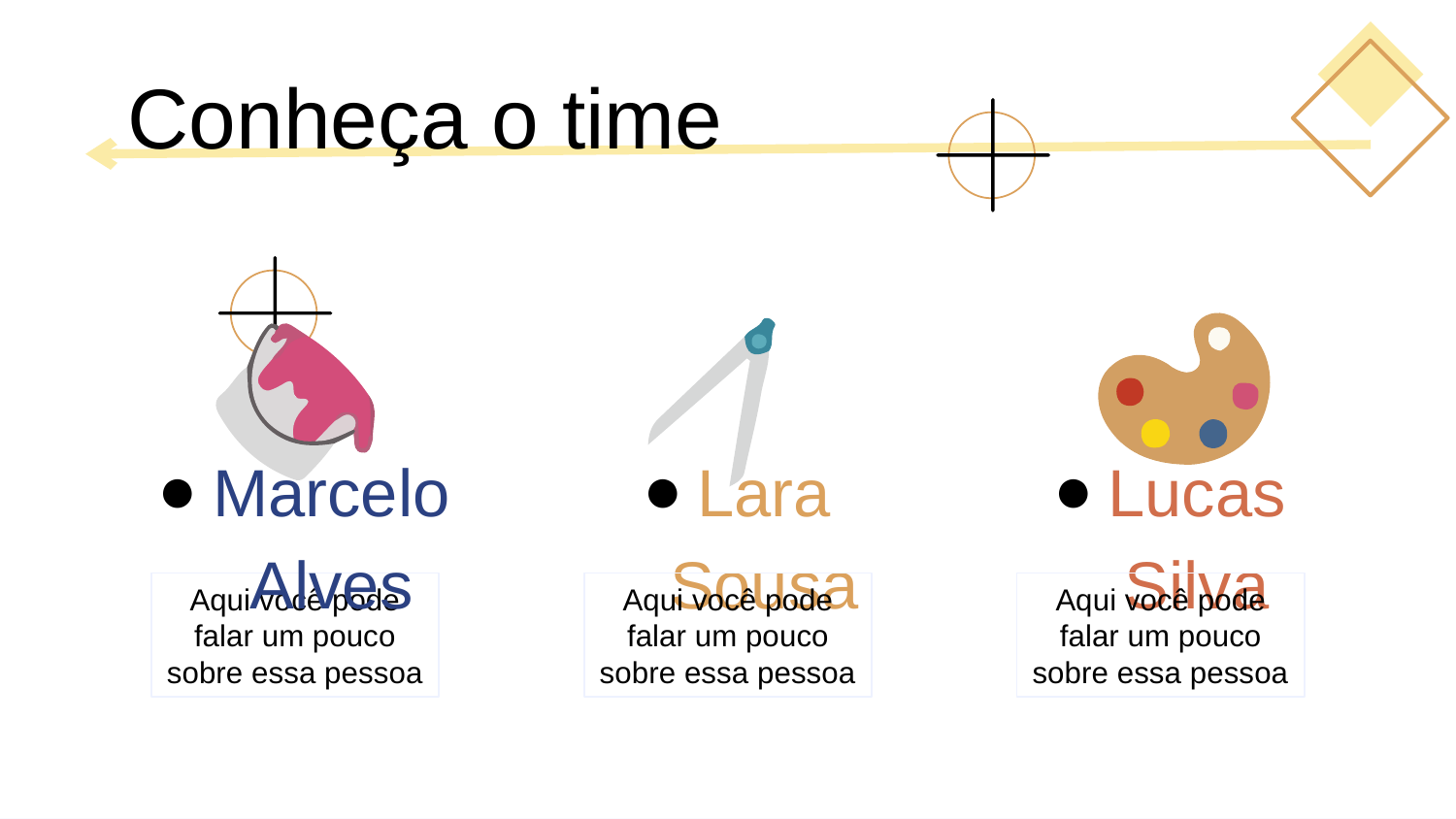

# Conheça o time

Marcelo Alves
Lara Sousa
Lucas Silva
Aqui você pode falar um pouco sobre essa pessoa
Aqui você pode falar um pouco sobre essa pessoa
Aqui você pode falar um pouco sobre essa pessoa